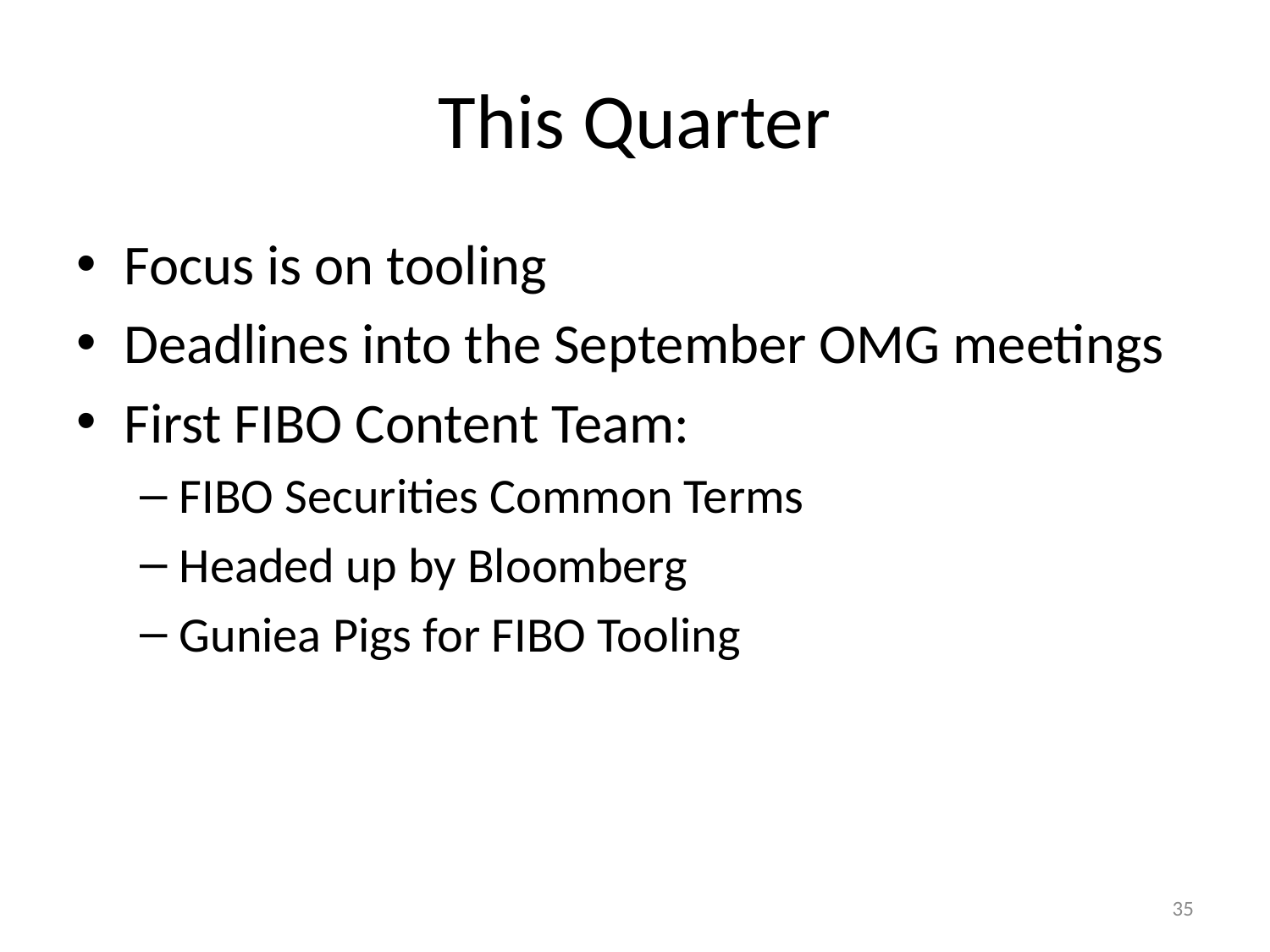

Focus is on tooling
Deadlines into the September OMG meetings
First FIBO Content Team:
FIBO Securities Common Terms
Headed up by Bloomberg
Guniea Pigs for FIBO Tooling
# This Quarter
35